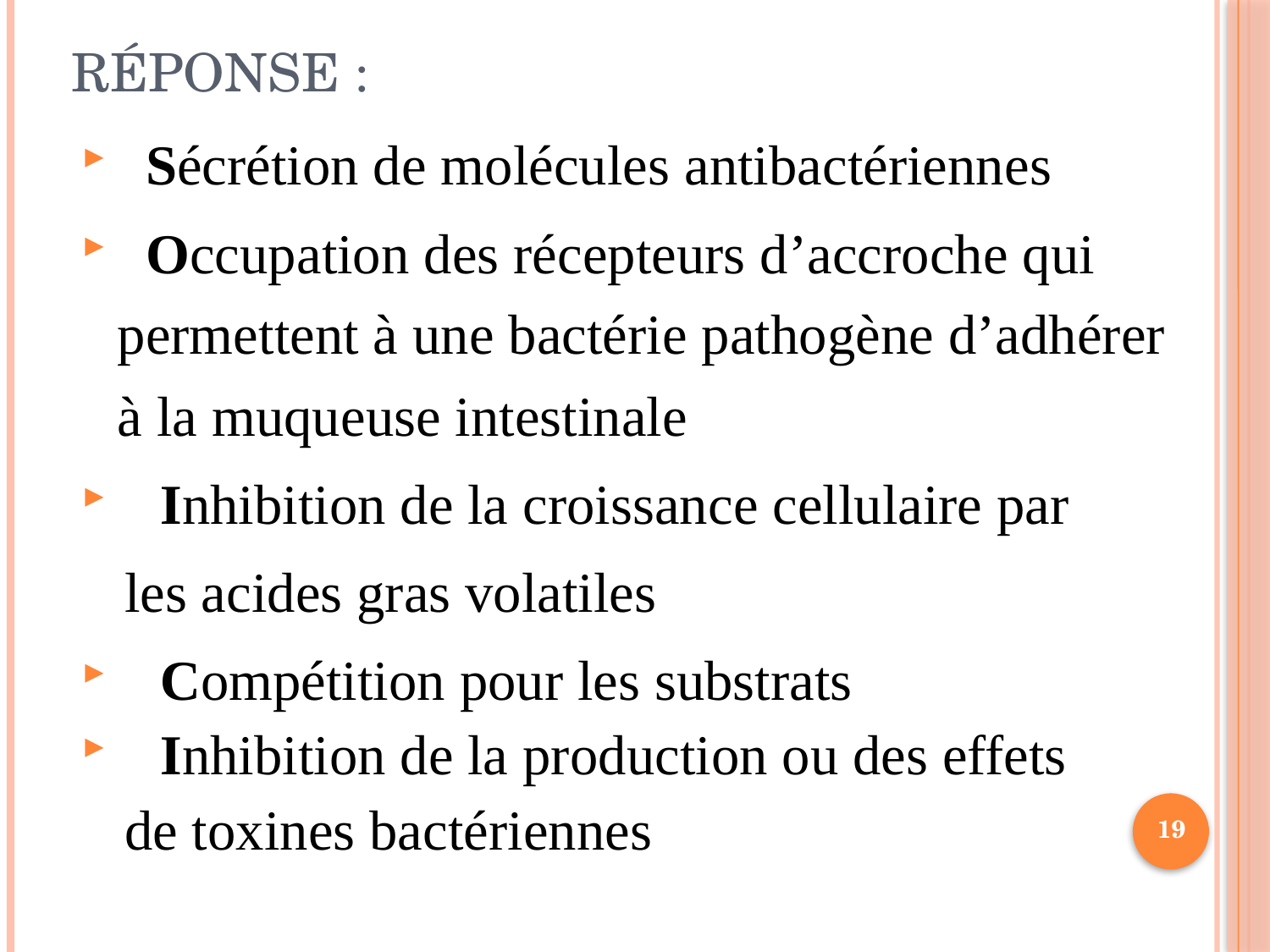

# Réponse :
  Sécrétion de molécules antibactériennes
  Occupation des récepteurs d’accroche qui permettent à une bactérie pathogène d’adhérer à la muqueuse intestinale
   Inhibition de la croissance cellulaire par
   les acides gras volatiles
   Compétition pour les substrats
   Inhibition de la production ou des effets
   de toxines bactériennes

19